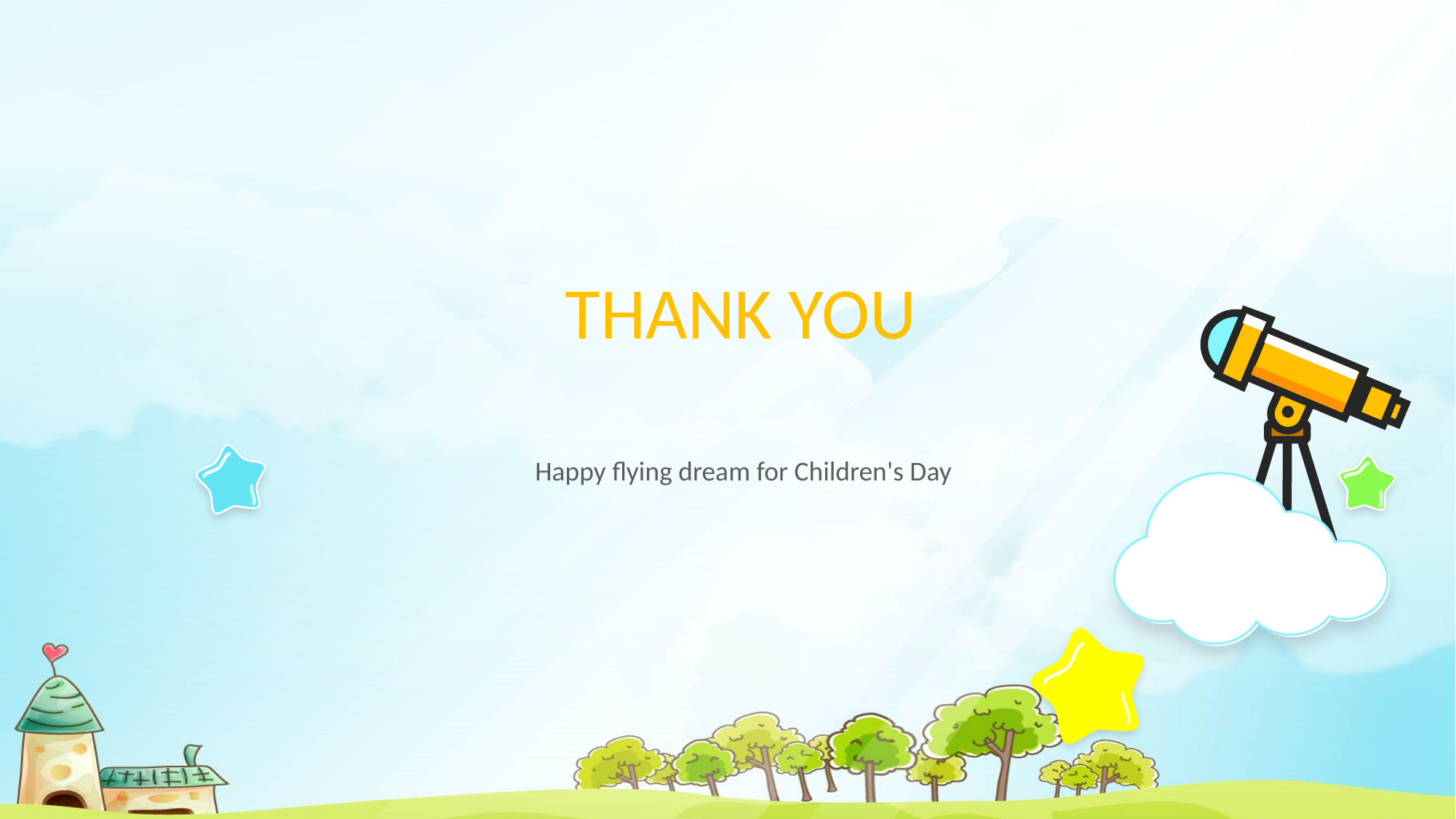

THANK YOU

Happy flying dream for Children's Day